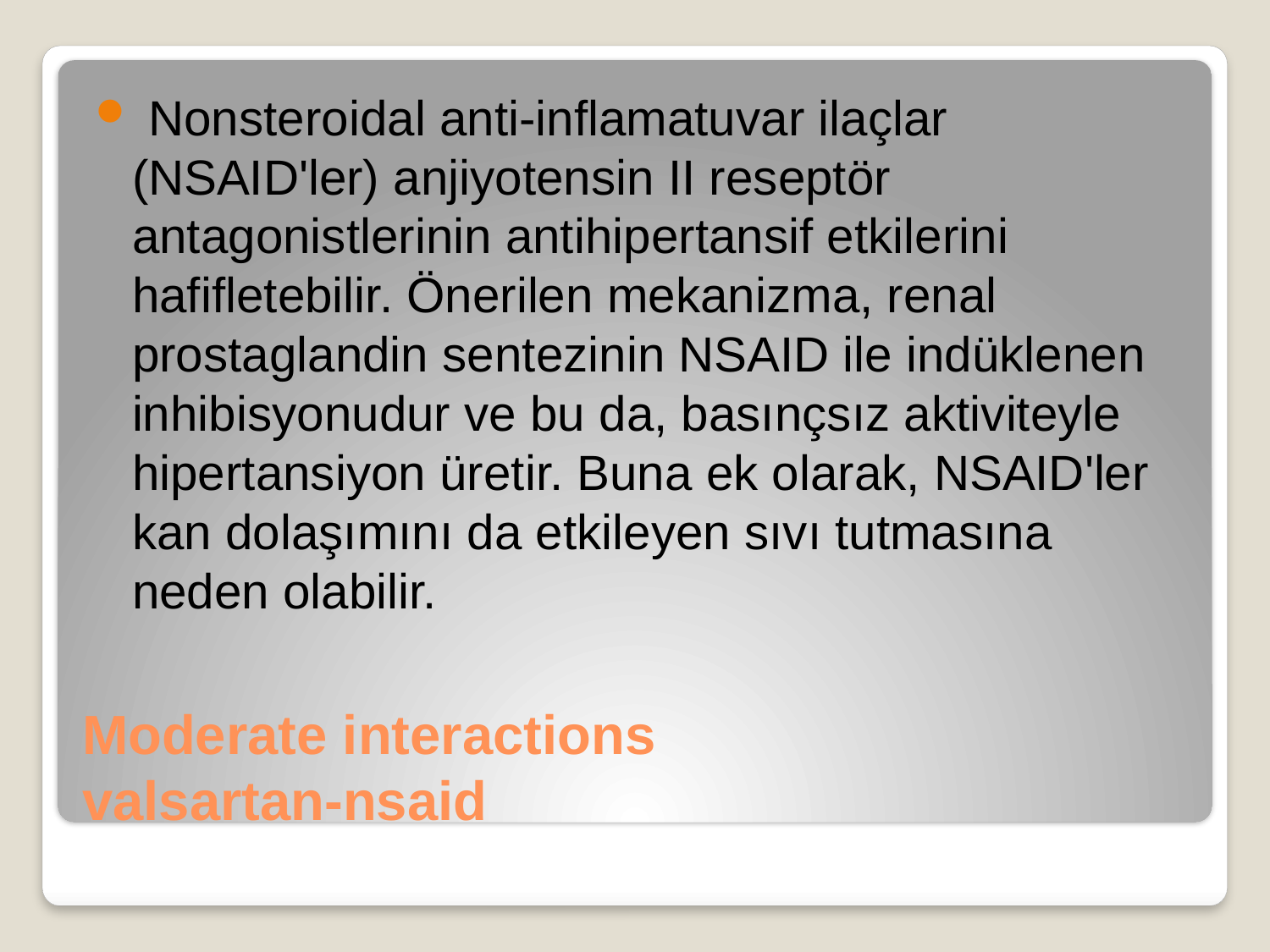

Nonsteroidal anti-inflamatuvar ilaçlar (NSAID'ler) anjiyotensin II reseptör antagonistlerinin antihipertansif etkilerini hafifletebilir. Önerilen mekanizma, renal prostaglandin sentezinin NSAID ile indüklenen inhibisyonudur ve bu da, basınçsız aktiviteyle hipertansiyon üretir. Buna ek olarak, NSAID'ler kan dolaşımını da etkileyen sıvı tutmasına neden olabilir.
# Moderate interactions valsartan-nsaid